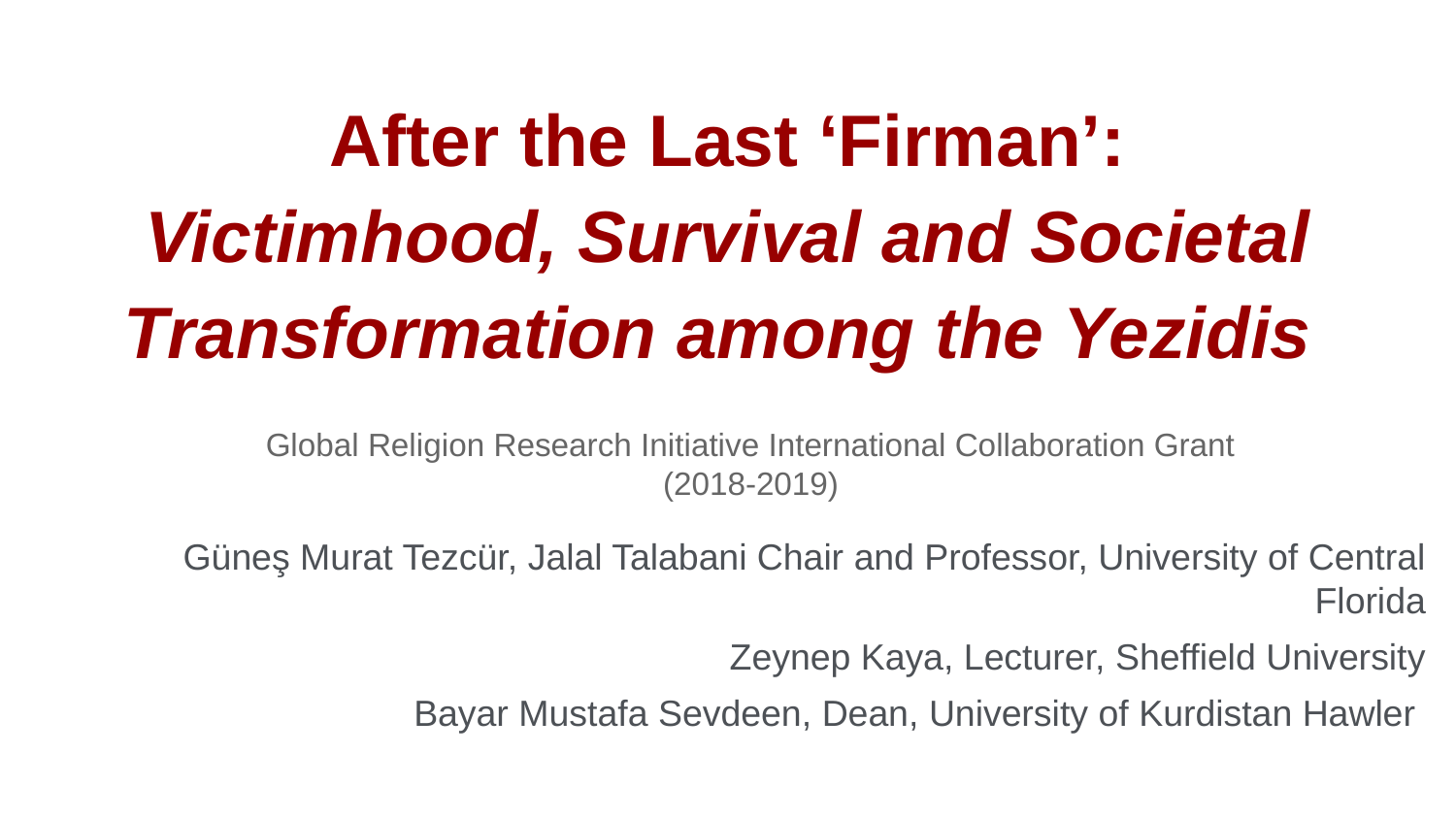

# After the Last ‘Firman’:
Victimhood, Survival and Societal Transformation among the Yezidis

Global Religion Research Initiative International Collaboration Grant (2018-2019)
Güneş Murat Tezcür, Jalal Talabani Chair and Professor, University of Central Florida
Zeynep Kaya, Lecturer, Sheffield University
Bayar Mustafa Sevdeen, Dean, University of Kurdistan Hawler